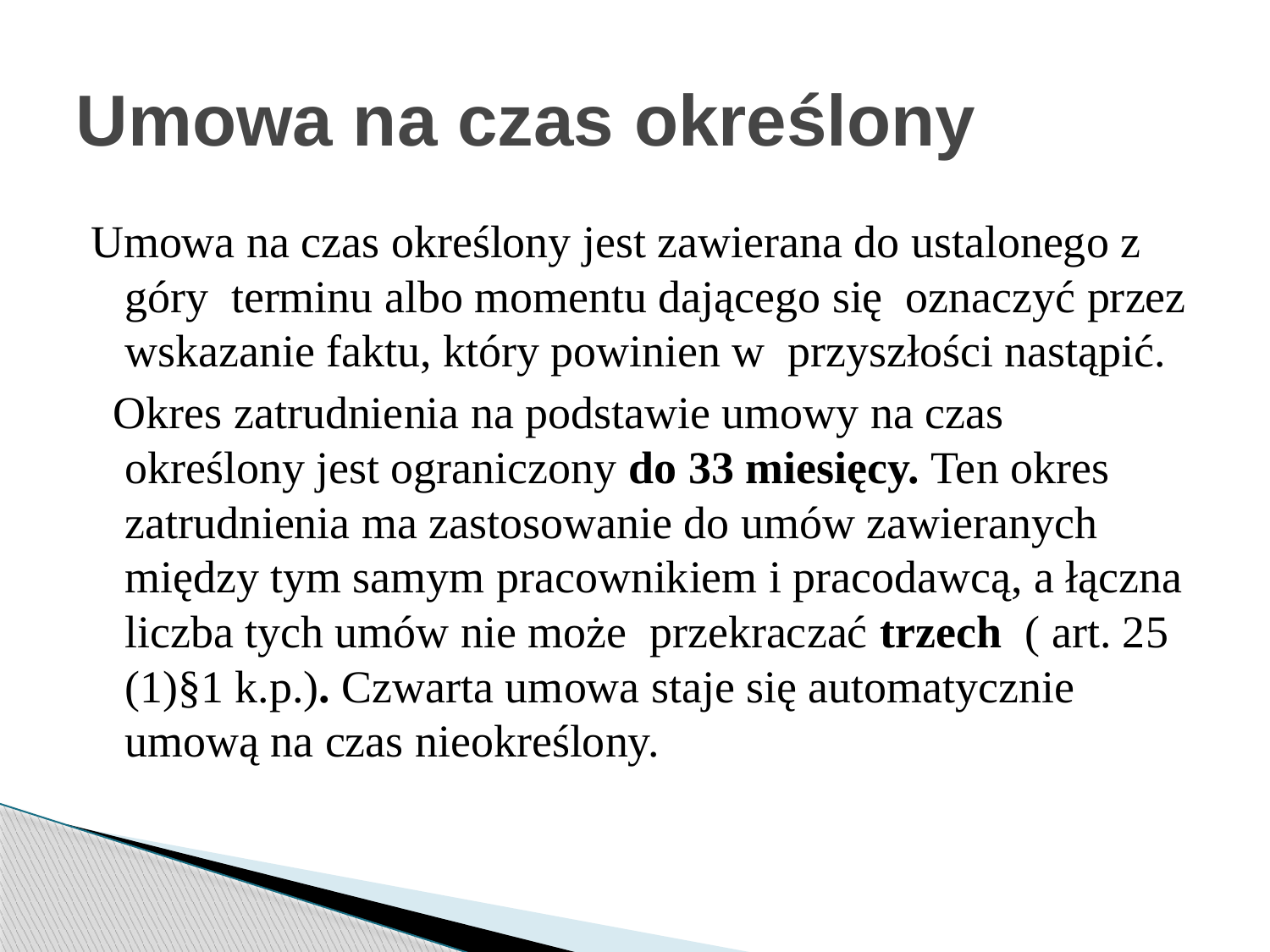

# Umowa na czas określony
Umowa na czas określony jest zawierana do ustalonego z góry  terminu albo momentu dającego się  oznaczyć przez wskazanie faktu, który powinien w  przyszłości nastąpić.
  Okres zatrudnienia na podstawie umowy na czas określony jest ograniczony do 33 miesięcy. Ten okres zatrudnienia ma zastosowanie do umów zawieranych między tym samym pracownikiem i pracodawcą, a łączna liczba tych umów nie może  przekraczać trzech  ( art. 25 (1)§1 k.p.). Czwarta umowa staje się automatycznie umową na czas nieokreślony.